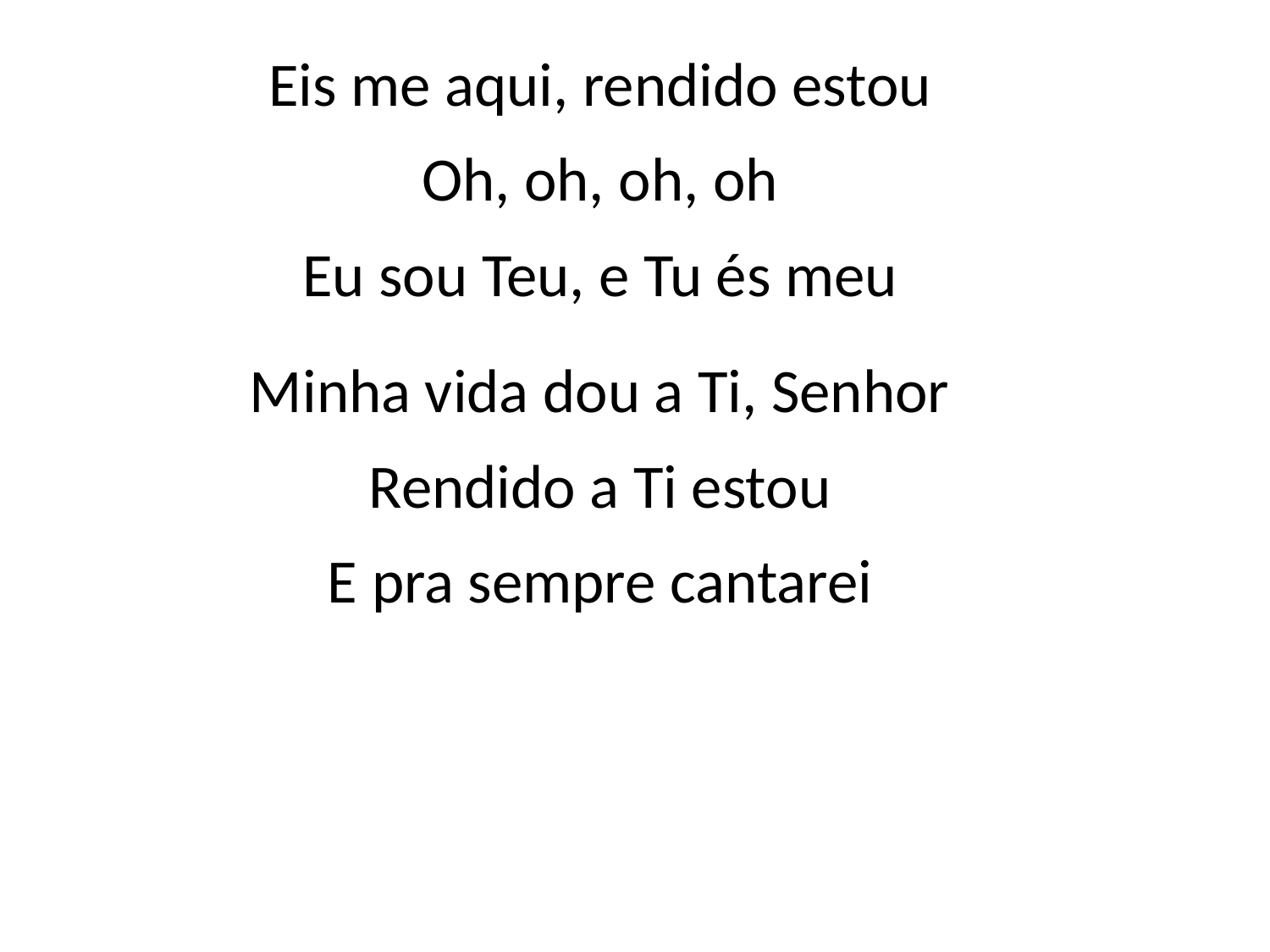

Eis me aqui, rendido estou

Oh, oh, oh, oh

Eu sou Teu, e Tu és meu

Minha vida dou a Ti, Senhor

Rendido a Ti estou

E pra sempre cantarei

#